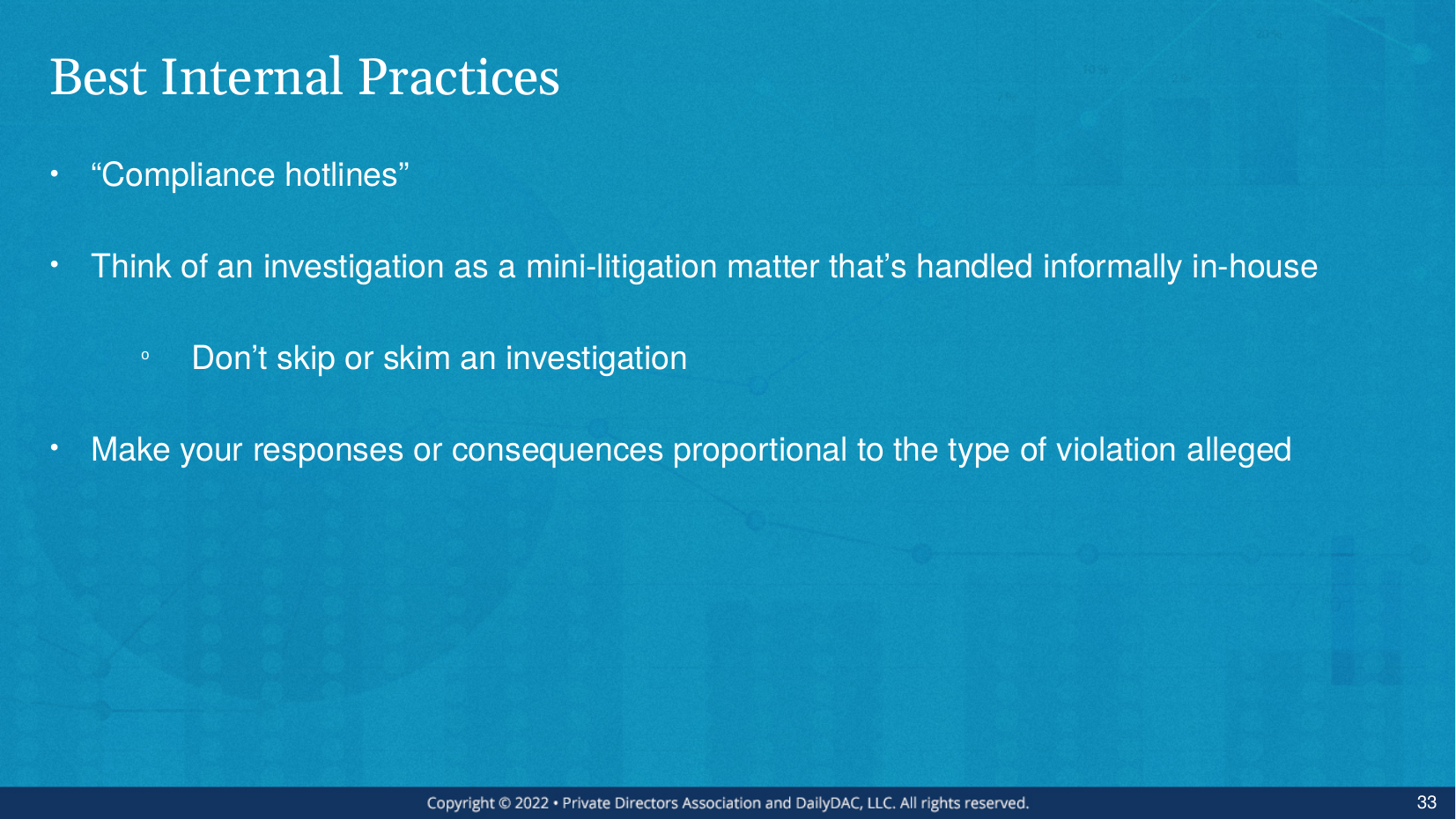

# Best Internal Practices
“Compliance hotlines”
Think of an investigation as a mini-litigation matter that’s handled informally in-house
 Don’t skip or skim an investigation
Make your responses or consequences proportional to the type of violation alleged

33